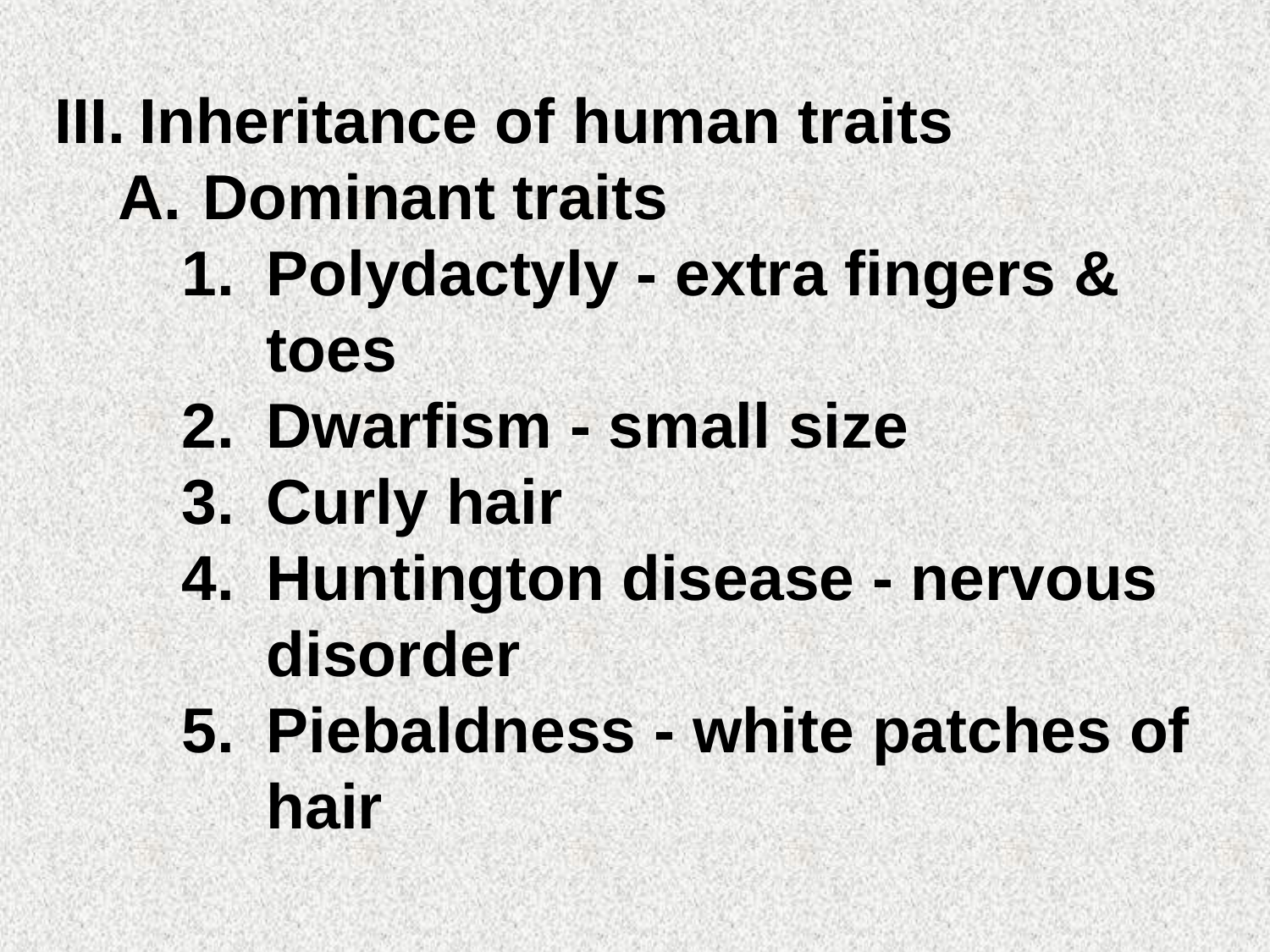

Inheritance of human traits
Dominant traits
Polydactyly - extra fingers & toes
Dwarfism - small size
Curly hair
Huntington disease - nervous disorder
Piebaldness - white patches of hair